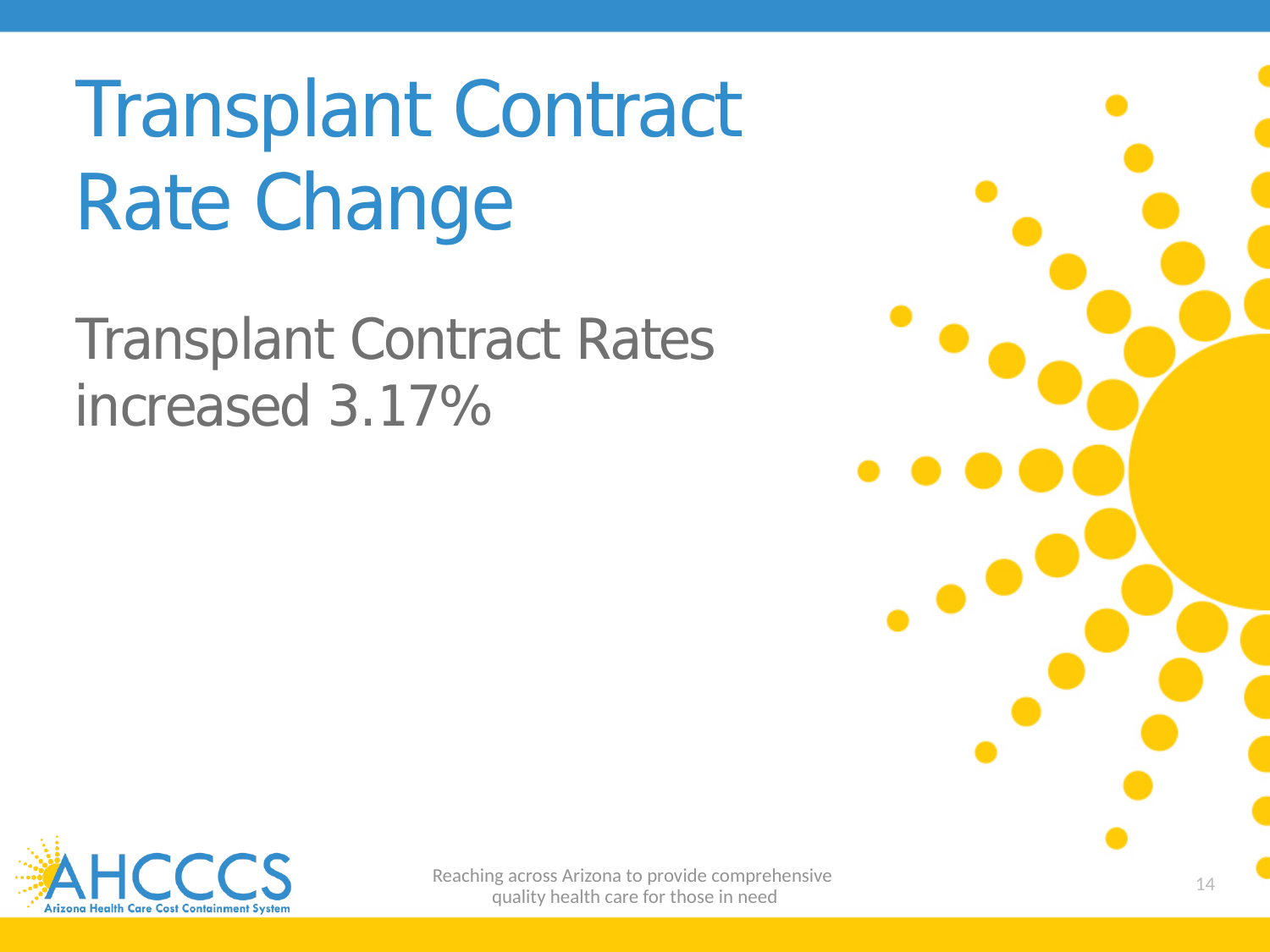

# Transplant Contract Rate Change
Transplant Contract Rates increased 3.17%
Reaching across Arizona to provide comprehensive
quality health care for those in need
14